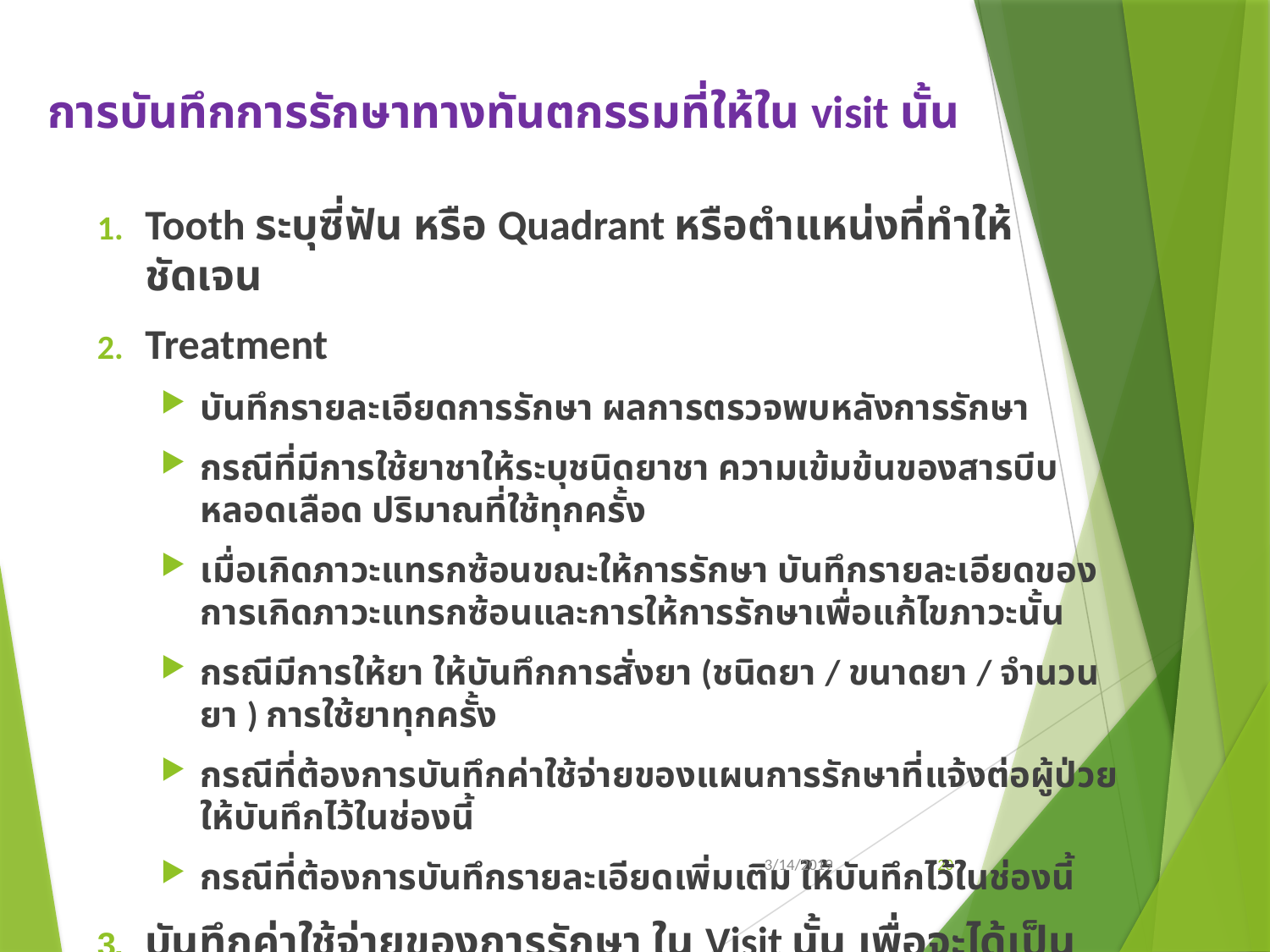

# การบันทึกการรักษาทางทันตกรรมที่ให้ใน visit นั้น
Tooth ระบุซี่ฟัน หรือ Quadrant หรือตำแหน่งที่ทำให้ชัดเจน
Treatment
บันทึกรายละเอียดการรักษา ผลการตรวจพบหลังการรักษา
กรณีที่มีการใช้ยาชาให้ระบุชนิดยาชา ความเข้มข้นของสารบีบหลอดเลือด ปริมาณที่ใช้ทุกครั้ง
เมื่อเกิดภาวะแทรกซ้อนขณะให้การรักษา บันทึกรายละเอียดของการเกิดภาวะแทรกซ้อนและการให้การรักษาเพื่อแก้ไขภาวะนั้น
กรณีมีการให้ยา ให้บันทึกการสั่งยา (ชนิดยา / ขนาดยา / จำนวนยา ) การใช้ยาทุกครั้ง
กรณีที่ต้องการบันทึกค่าใช้จ่ายของแผนการรักษาที่แจ้งต่อผู้ป่วย ให้บันทึกไว้ในช่องนี้
กรณีที่ต้องการบันทึกรายละเอียดเพิ่มเติม ให้บันทึกไว้ในช่องนี้
บันทึกค่าใช้จ่ายของการรักษา ใน Visit นั้น เพื่อจะได้เป็นข้อมูลที่สามารถเช็คราคา ยอดชำระ ยอดคงเหลือได้ และเช็คข้อมูลกรณีเบิกหน่วยงานต่างๆได้

3/14/2019
20